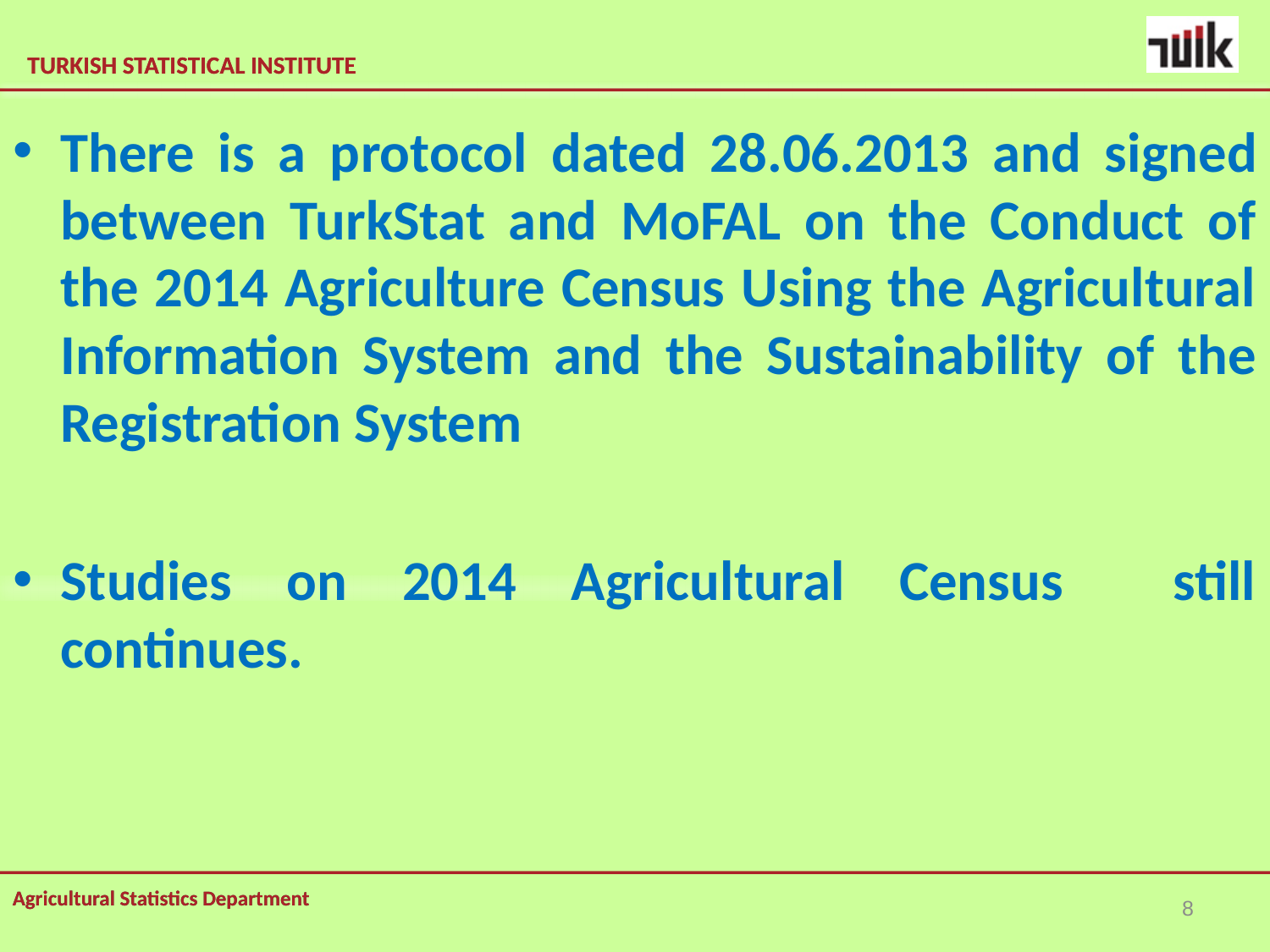

There is a protocol dated 28.06.2013 and signed between TurkStat and MoFAL on the Conduct of the 2014 Agriculture Census Using the Agricultural Information System and the Sustainability of the Registration System

Studies on 2014 Agricultural Census  still continues.

8